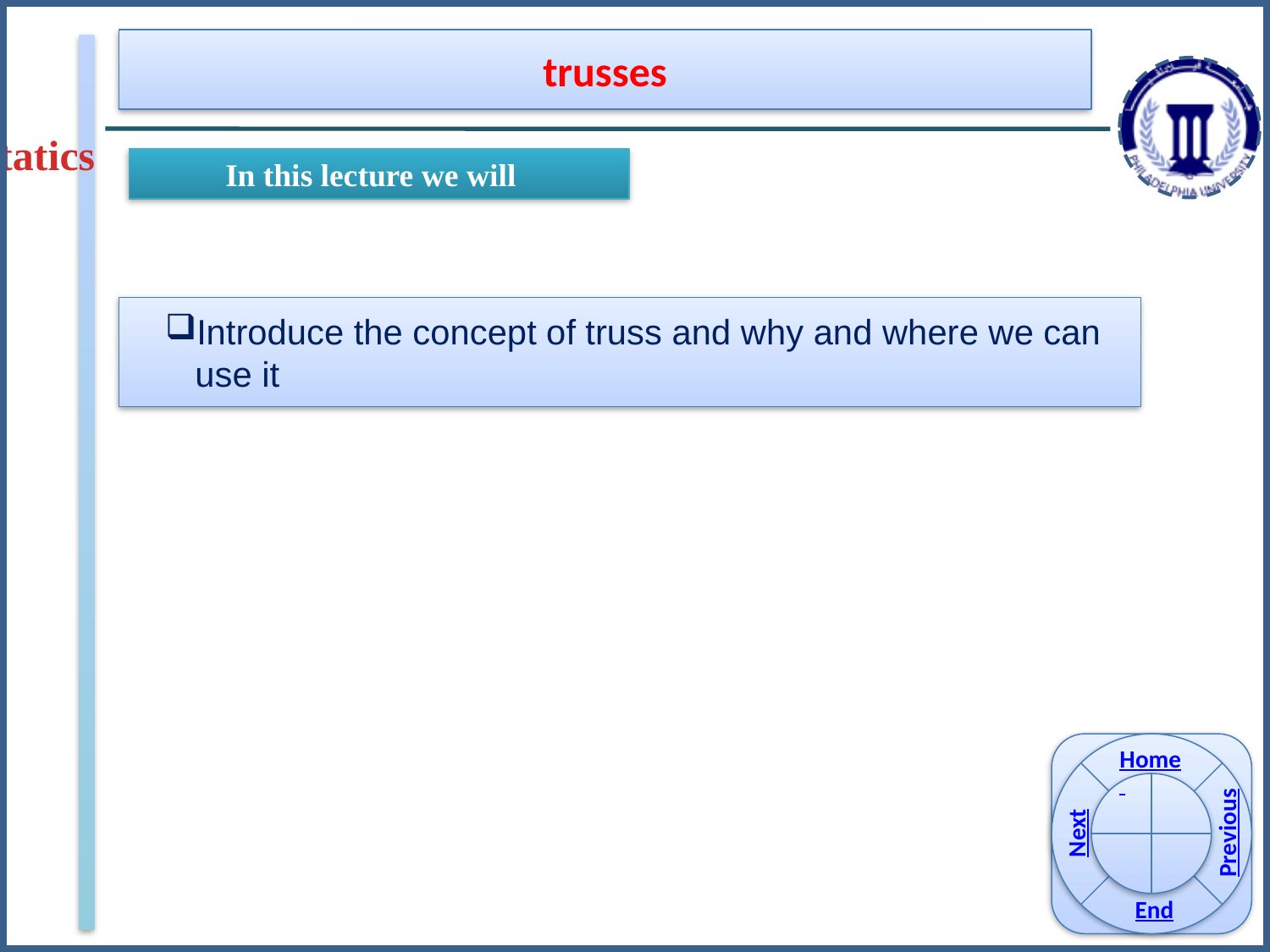

trusses

Statics
In this lecture we will
Introduce the concept of truss and why and where we can use it

Home

Previous
Next
End